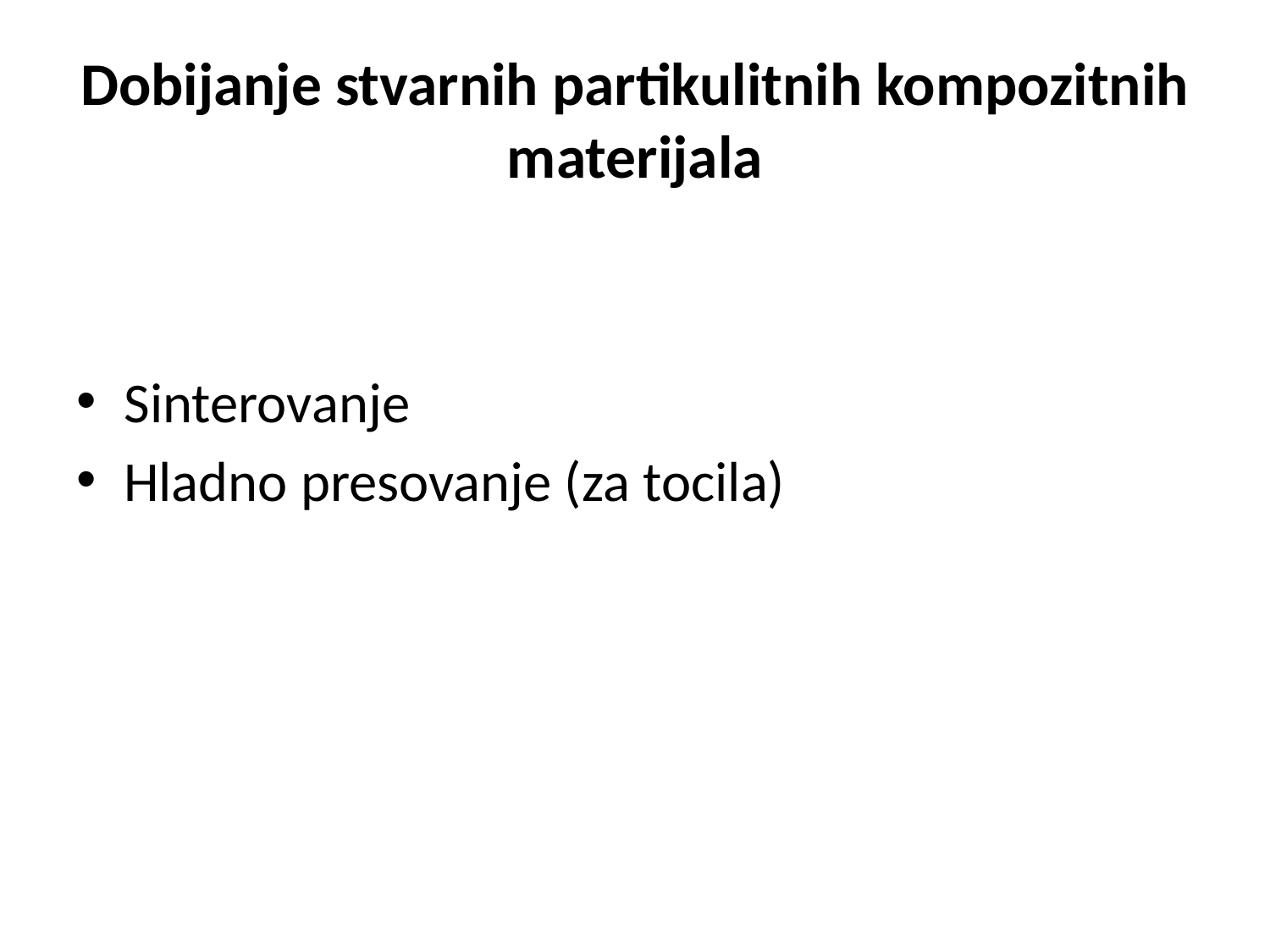

# Dobijanje stvarnih partikulitnih kompozitnih materijala
Sinterovanje
Hladno presovanje (za tocila)